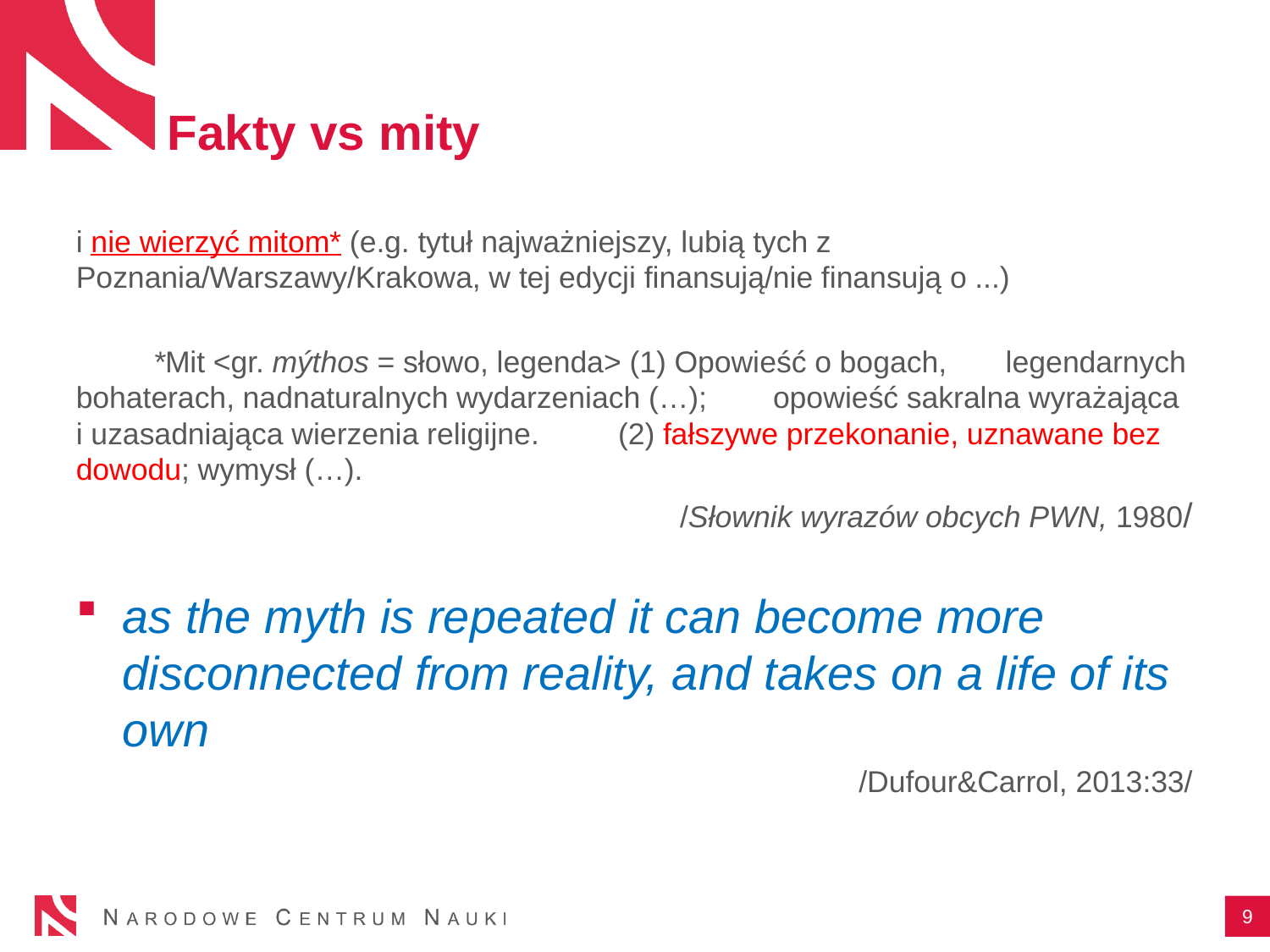

# Fakty vs mity
i nie wierzyć mitom* (e.g. tytuł najważniejszy, lubią tych z Poznania/Warszawy/Krakowa, w tej edycji finansują/nie finansują o ...)

	*Mit <gr. mýthos = słowo, legenda> (1) Opowieść o bogach, 	legendarnych bohaterach, nadnaturalnych wydarzeniach (…); 	opowieść sakralna wyrażająca i uzasadniająca wierzenia religijne. 	(2) fałszywe przekonanie, uznawane bez dowodu; wymysł (…).
/Słownik wyrazów obcych PWN, 1980/

as the myth is repeated it can become more disconnected from reality, and takes on a life of its own
/Dufour&Carrol, 2013:33/

9